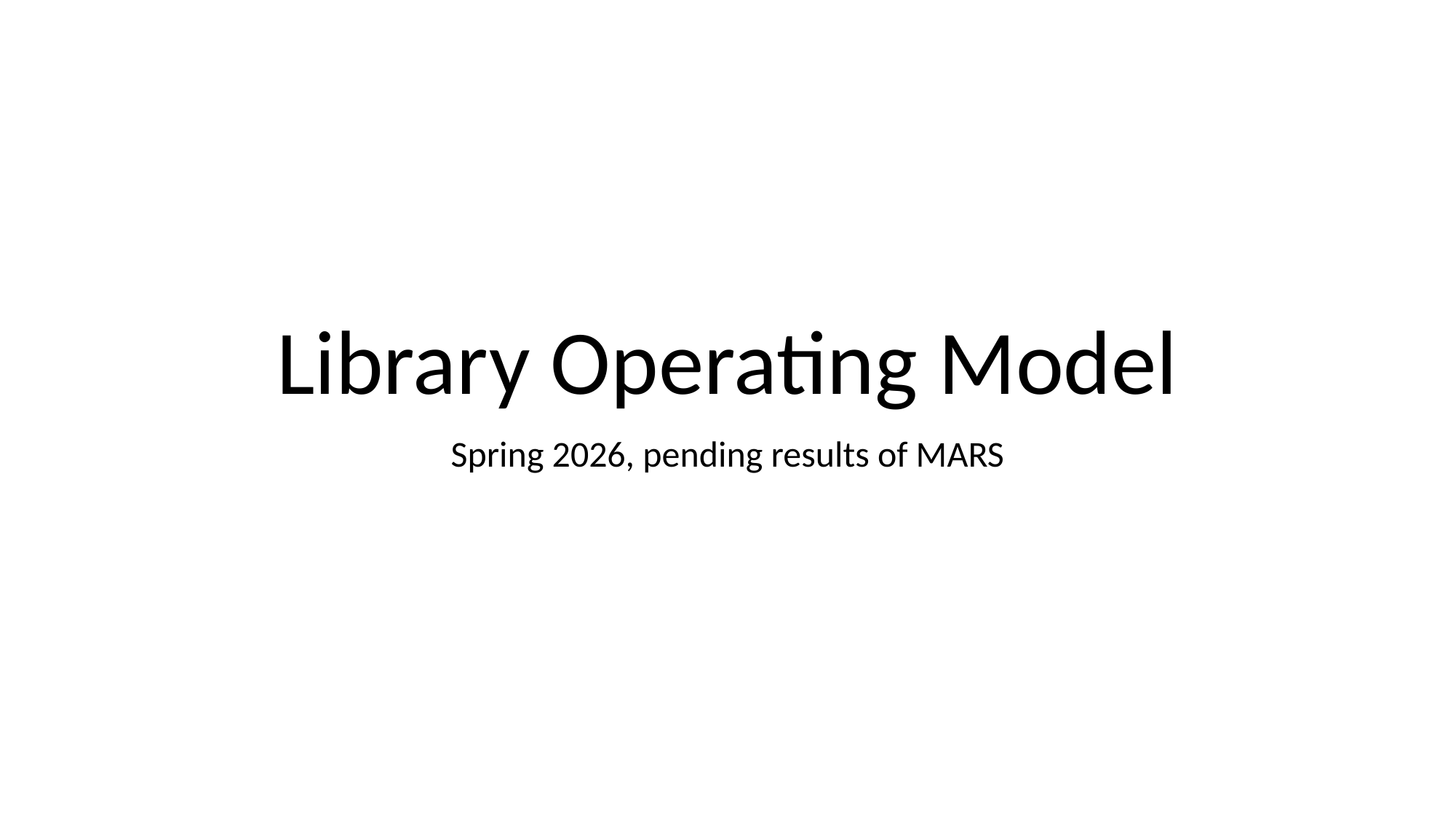

# Library Operating Model
Spring 2026, pending results of MARS